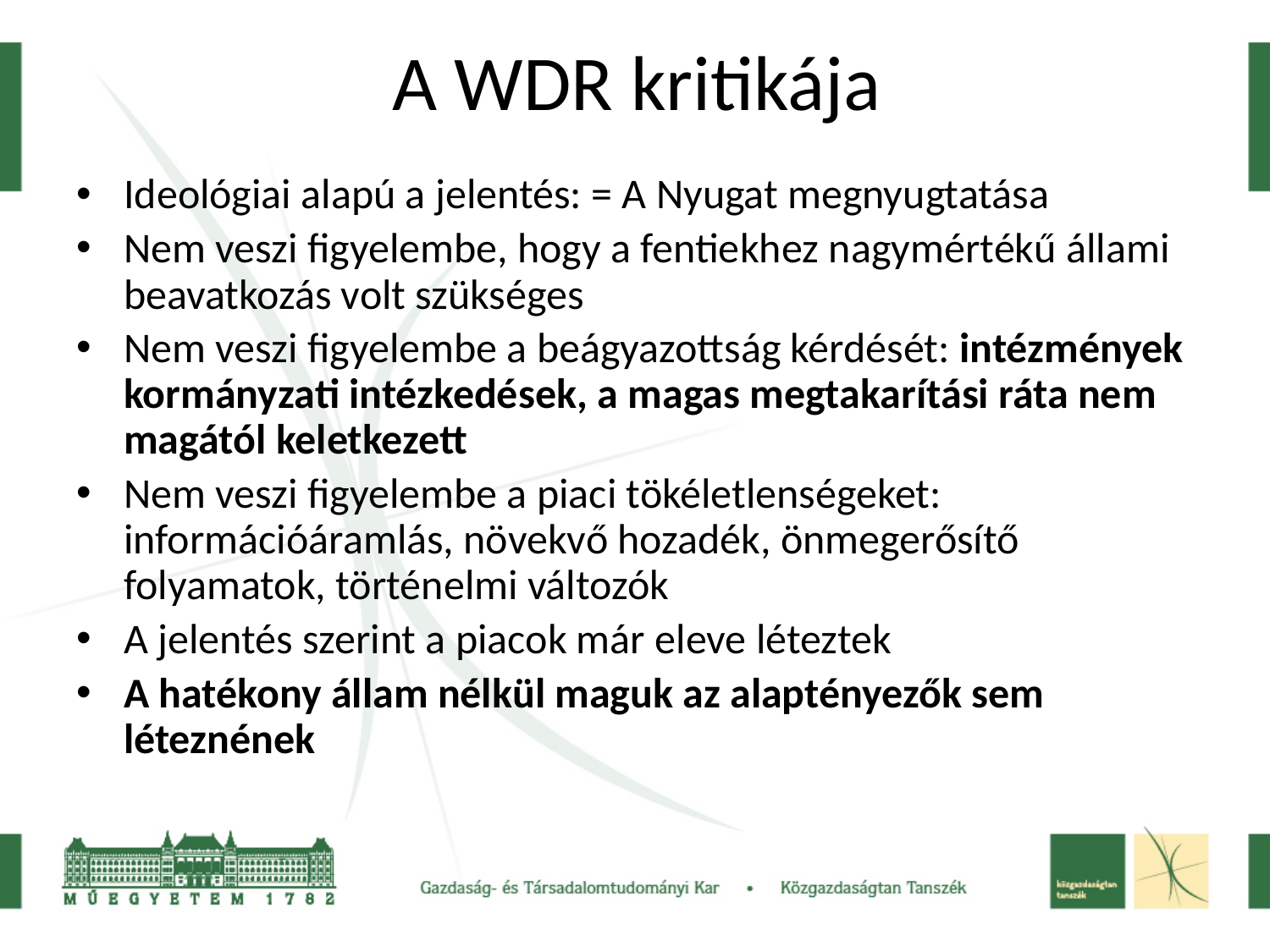

# A WDR kritikája
Ideológiai alapú a jelentés: = A Nyugat megnyugtatása
Nem veszi figyelembe, hogy a fentiekhez nagymértékű állami beavatkozás volt szükséges
Nem veszi figyelembe a beágyazottság kérdését: intézmények kormányzati intézkedések, a magas megtakarítási ráta nem magától keletkezett
Nem veszi figyelembe a piaci tökéletlenségeket: információáramlás, növekvő hozadék, önmegerősítő folyamatok, történelmi változók
A jelentés szerint a piacok már eleve léteztek
A hatékony állam nélkül maguk az alaptényezők sem léteznének